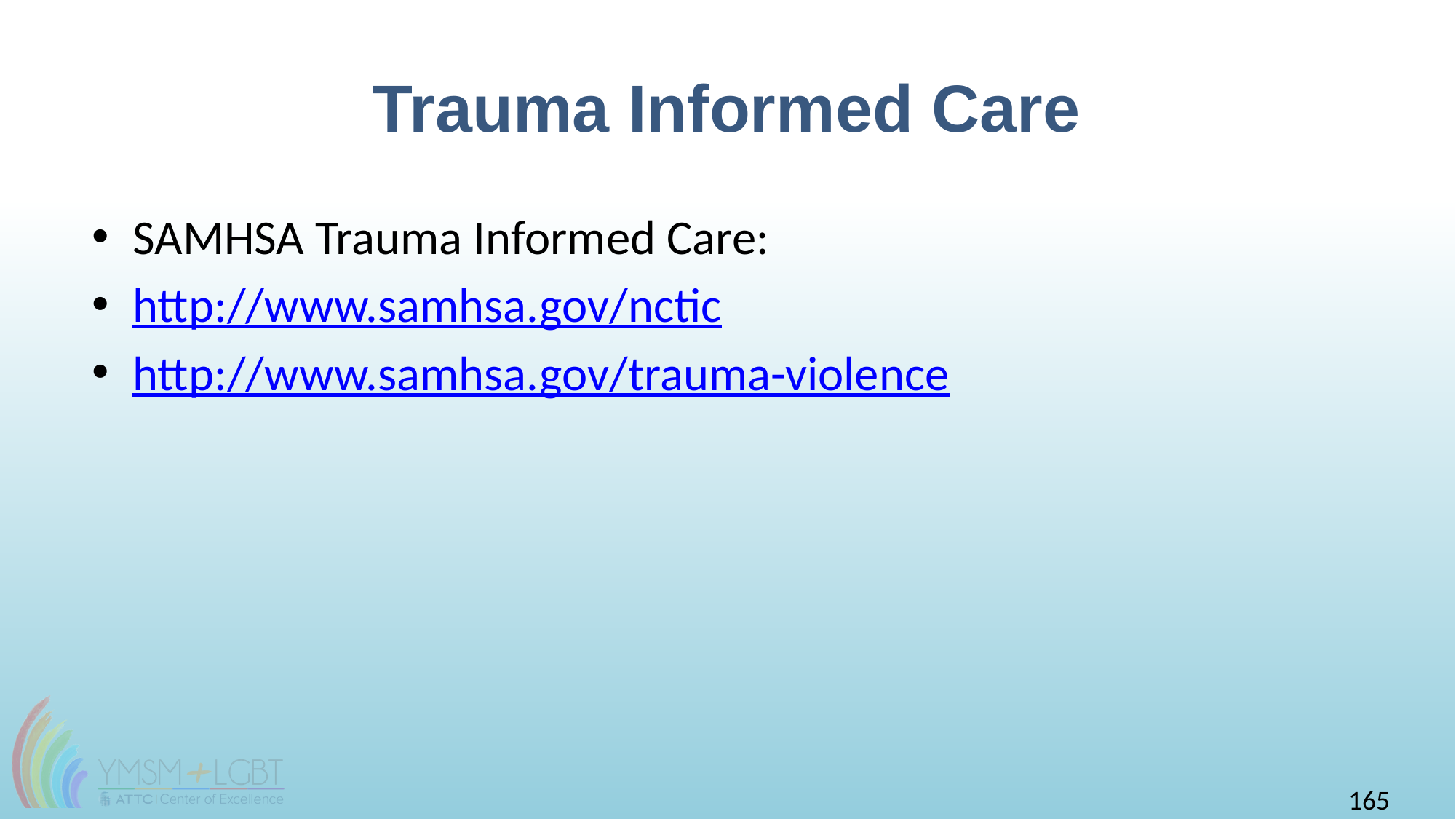

# Trauma Informed Care
SAMHSA Trauma Informed Care:
http://www.samhsa.gov/nctic
http://www.samhsa.gov/trauma-violence